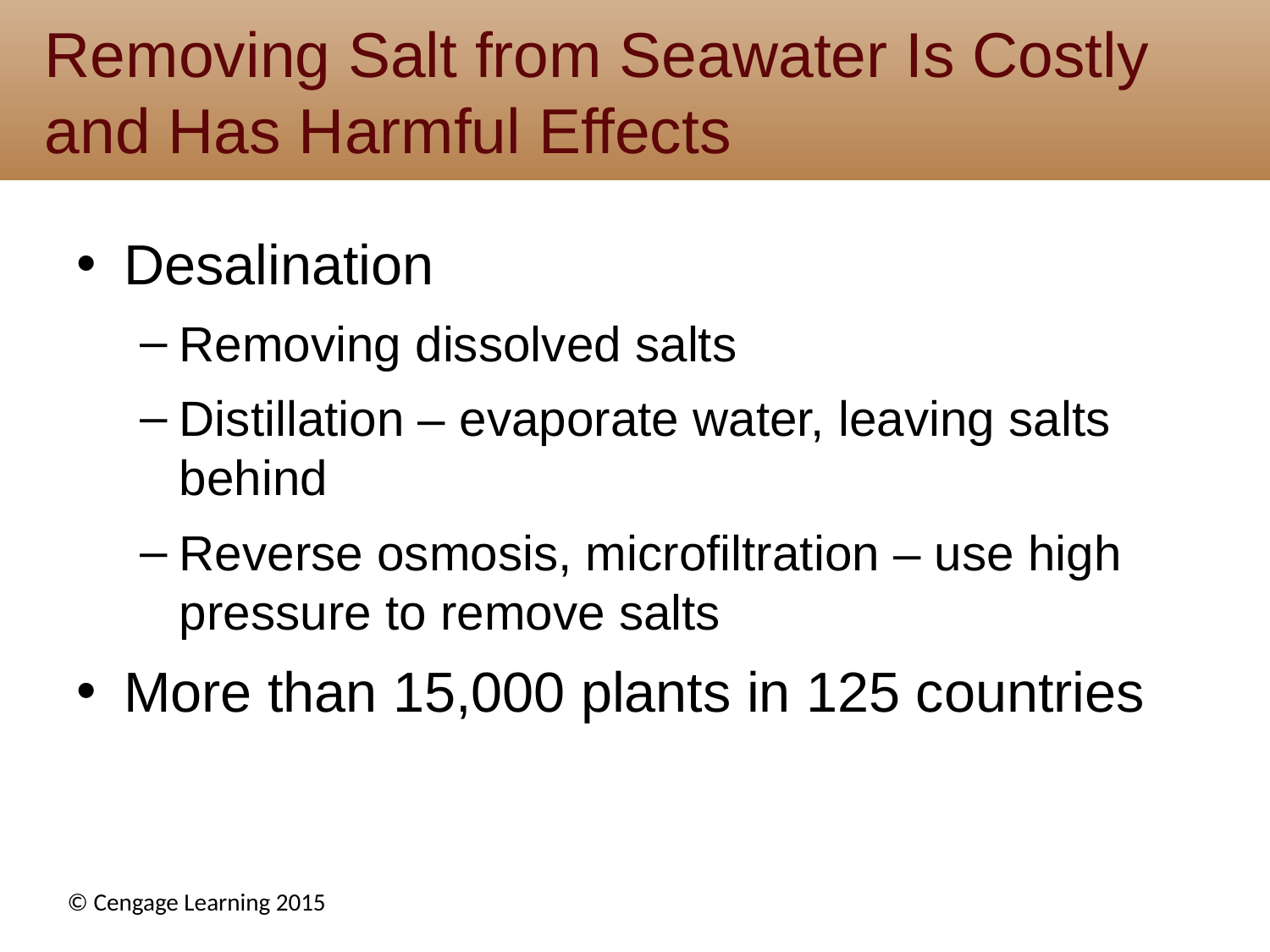

# Removing Salt from Seawater Is Costly and Has Harmful Effects
Desalination
Removing dissolved salts
Distillation – evaporate water, leaving salts behind
Reverse osmosis, microfiltration – use high pressure to remove salts
More than 15,000 plants in 125 countries